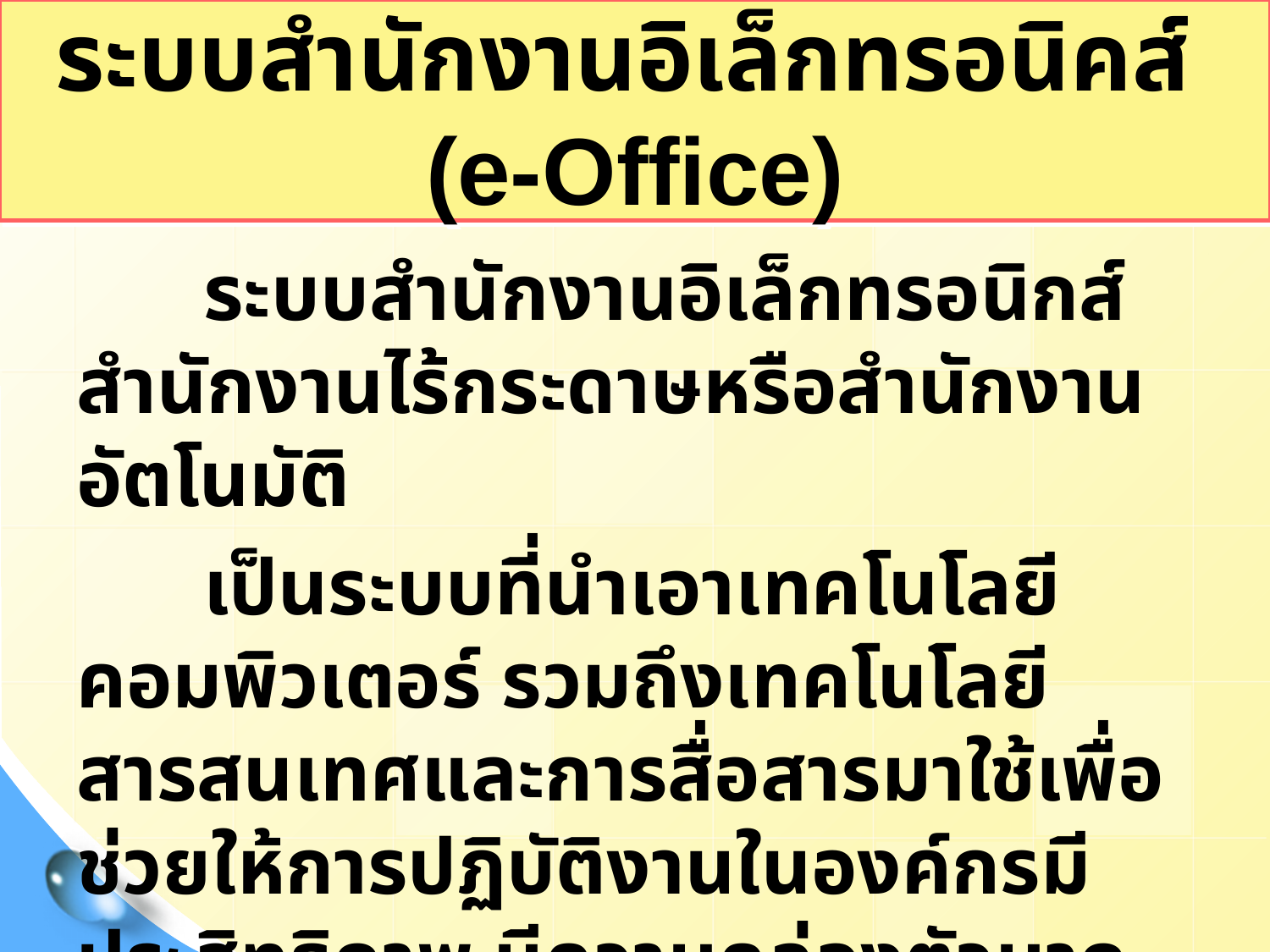

# ระบบสำนักงานอิเล็กทรอนิคส์ (e-Office)
	ระบบสำนักงานอิเล็กทรอนิกส์ สำนักงานไร้กระดาษหรือสำนักงานอัตโนมัติ
	เป็นระบบที่นำเอาเทคโนโลยีคอมพิวเตอร์ รวมถึงเทคโนโลยีสารสนเทศและการสื่อสารมาใช้เพื่อช่วยให้การปฏิบัติงานในองค์กรมีประสิทธิภาพ มีความคล่องตัวมากขึ้น